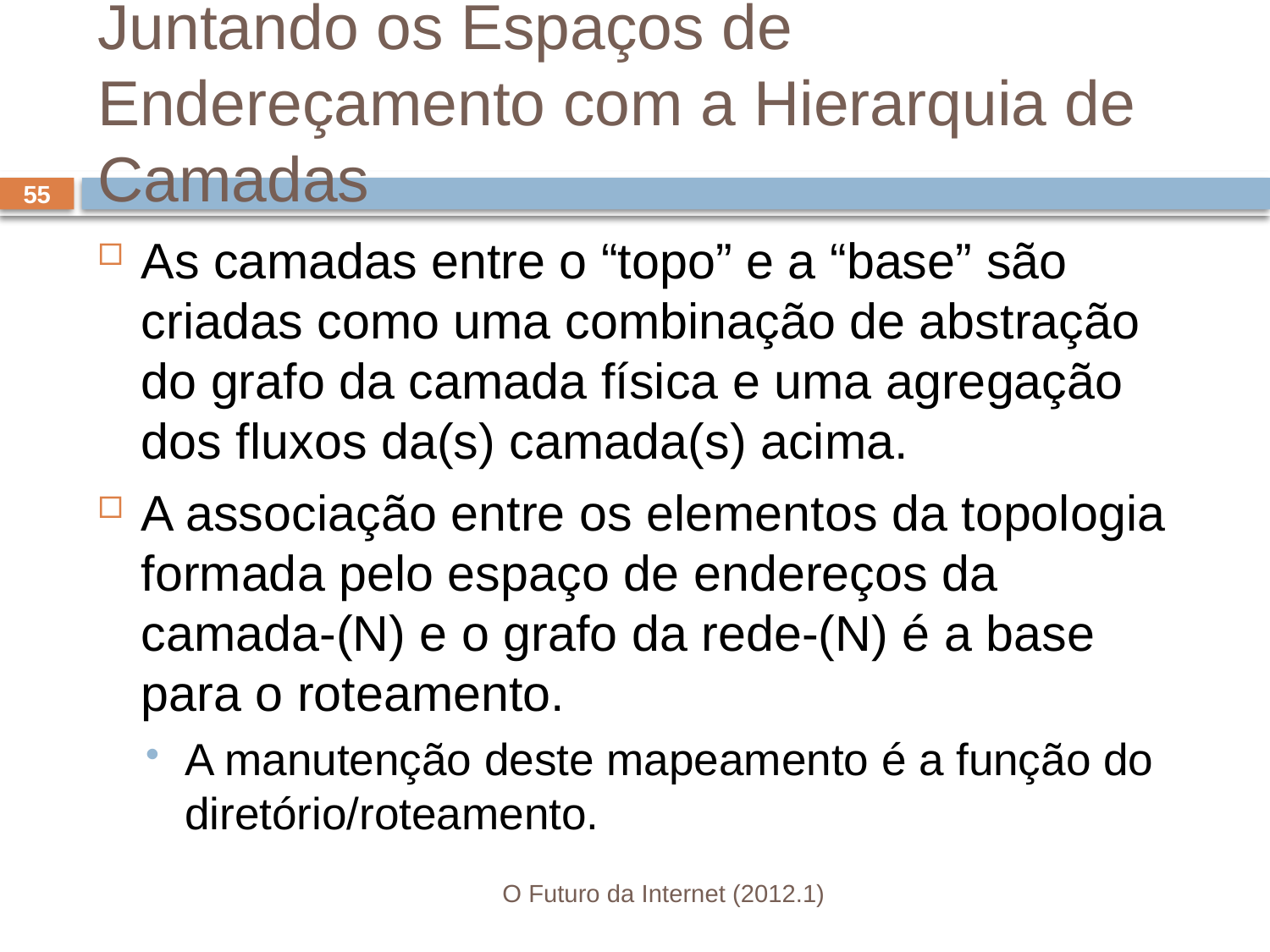

# Juntando os Espaços de Endereçamento com a Hierarquia de Camadas
55
As camadas entre o “topo” e a “base” são criadas como uma combinação de abstração do grafo da camada física e uma agregação dos fluxos da(s) camada(s) acima.
A associação entre os elementos da topologia formada pelo espaço de endereços da camada-(N) e o grafo da rede-(N) é a base para o roteamento.
A manutenção deste mapeamento é a função do diretório/roteamento.
O Futuro da Internet (2012.1)